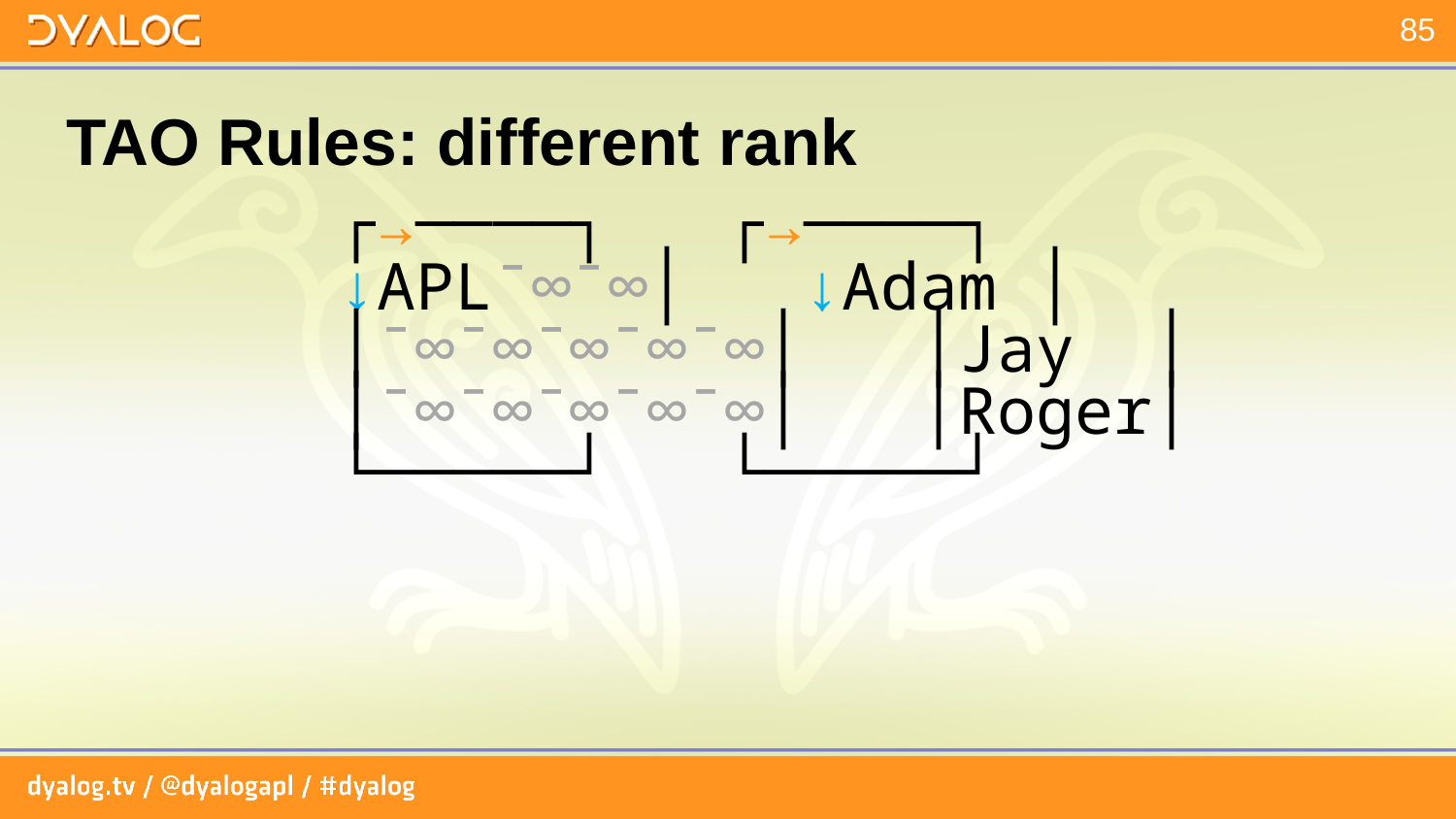

# TAO Rules: different rank
       ┌→────┐   ┌→────┐
       ↓APL¯∞¯∞│   ↓Adam │
       │¯∞¯∞¯∞¯∞¯∞│   │Jay  │
       │¯∞¯∞¯∞¯∞¯∞│   │Roger│
       └─────┘   └─────┘